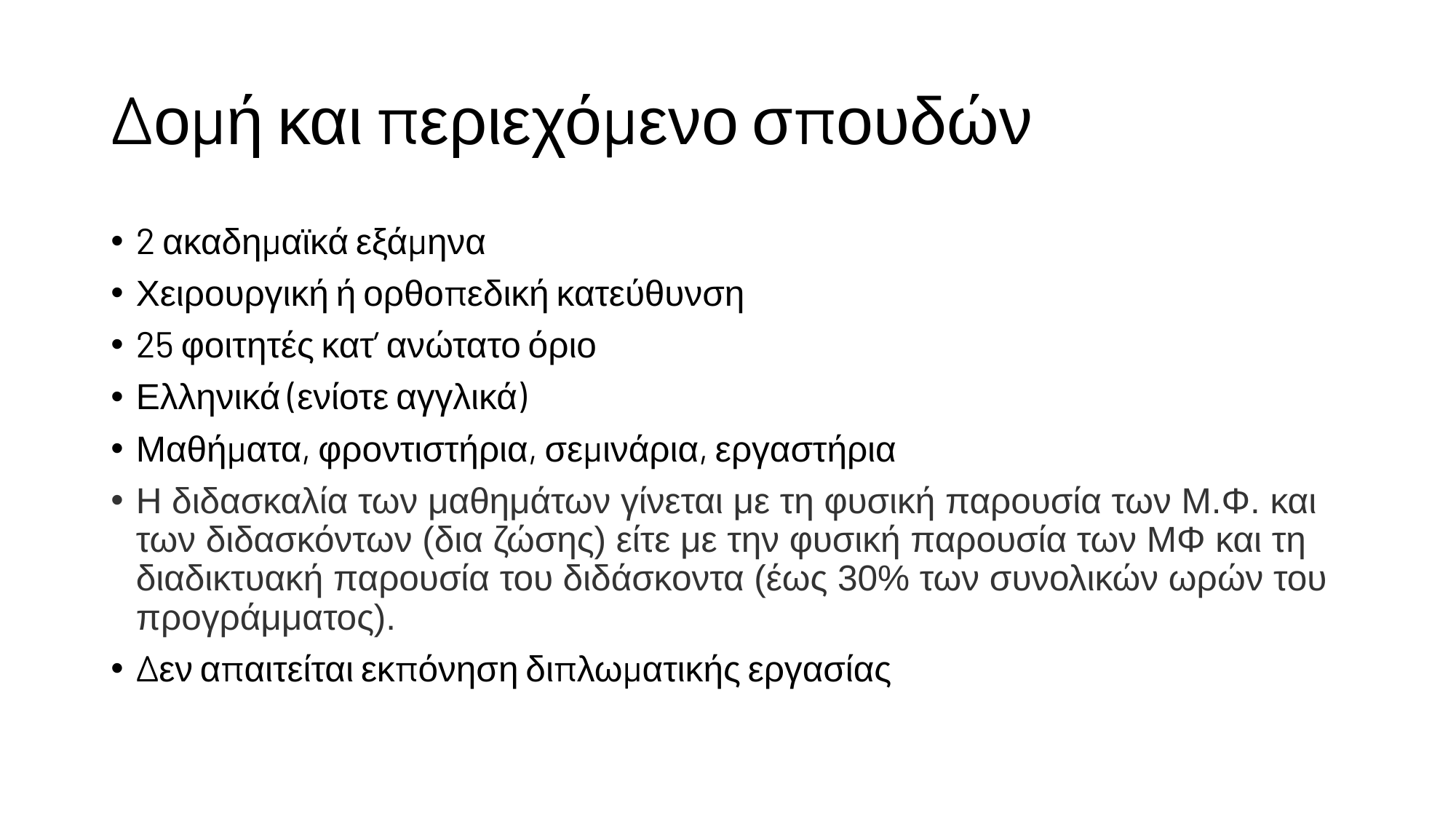

# Δομή και περιεχόμενο σπουδών
2 ακαδημαϊκά εξάμηνα
Χειρουργική ή ορθοπεδική κατεύθυνση
25 φοιτητές κατ’ ανώτατο όριο
Ελληνικά (ενίοτε αγγλικά)
Μαθήματα, φροντιστήρια, σεμινάρια, εργαστήρια
Η διδασκαλία των μαθημάτων γίνεται με τη φυσική παρουσία των Μ.Φ. και των διδασκόντων (δια ζώσης) είτε με την φυσική παρουσία των ΜΦ και τη διαδικτυακή παρουσία του διδάσκοντα (έως 30% των συνολικών ωρών του προγράμματος).
Δεν απαιτείται εκπόνηση διπλωματικής εργασίας